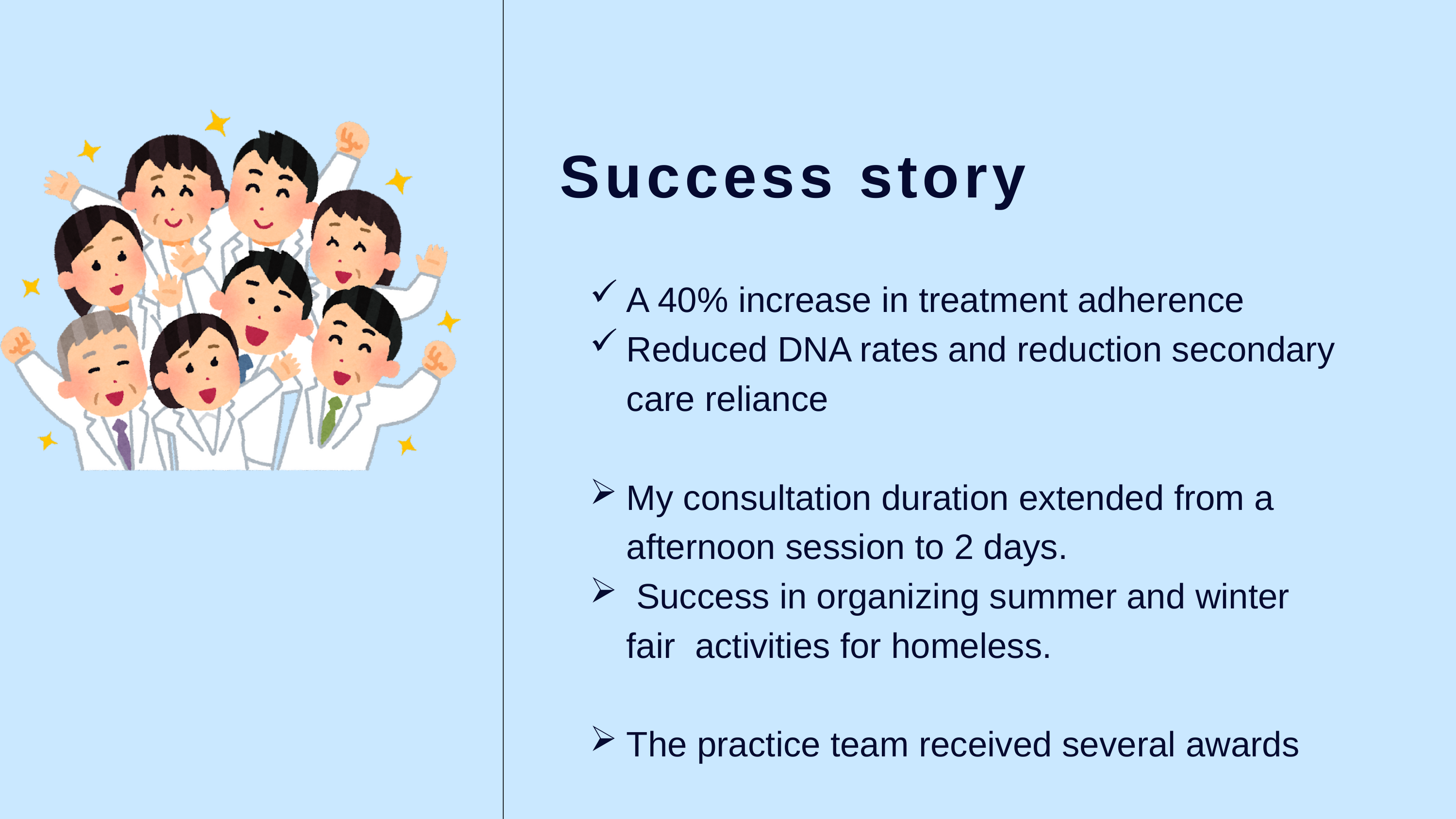

Success story
A 40% increase in treatment adherence
Reduced DNA rates and reduction secondary care reliance

My consultation duration extended from a afternoon session to 2 days.
 Success in organizing summer and winter fair  activities for homeless.

The practice team received several awards